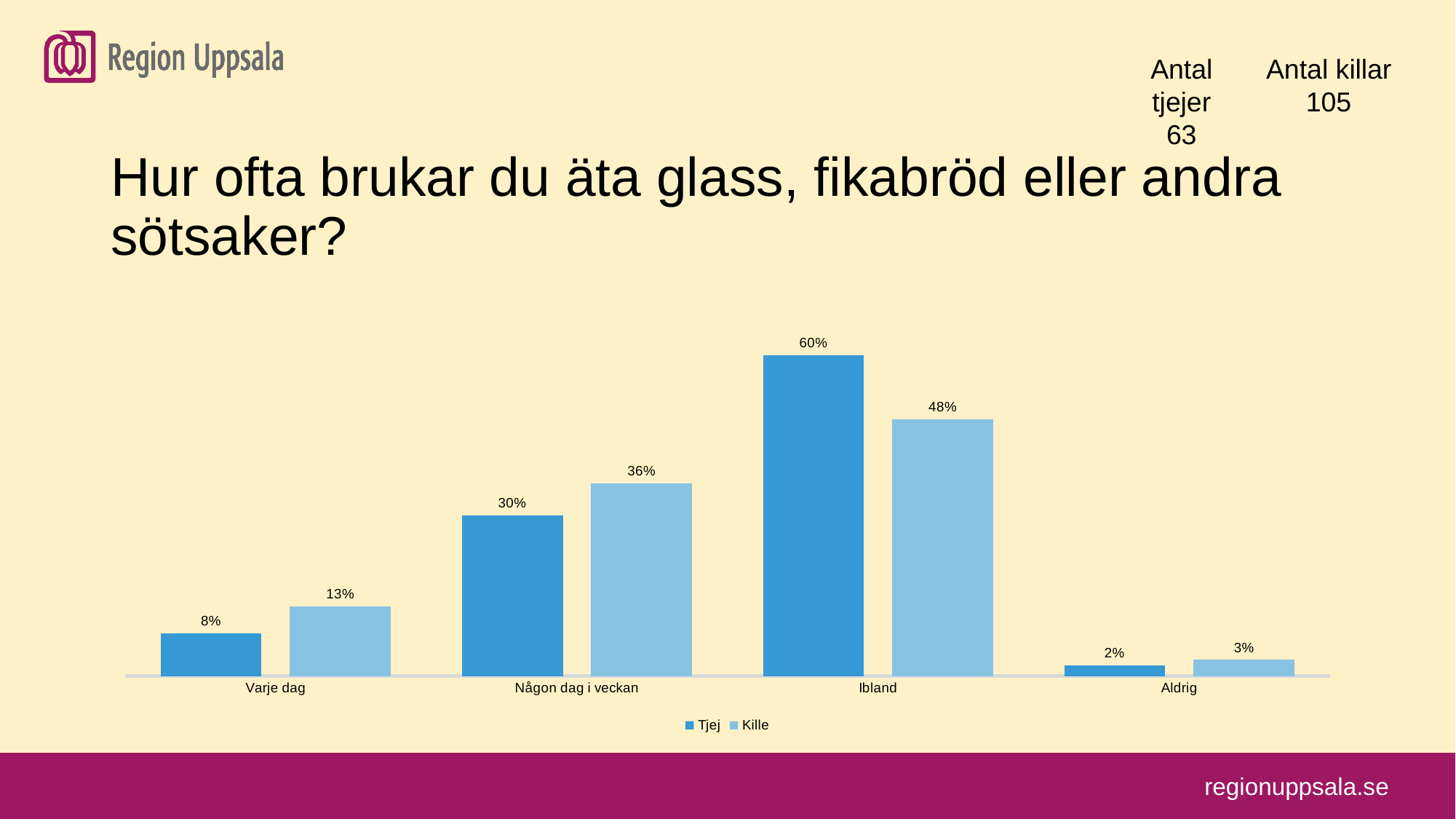

#
Antal tjejer
63
Antal killar
105
Hur ofta brukar du äta glass, fikabröd eller andra sötsaker?

### Chart

| Category | Tjej | Kille |
|---|---|---|
| Varje dag | 0.08 | 0.13 |
| Någon dag i veckan | 0.3 | 0.36 |
| Ibland | 0.6 | 0.48 |
| Aldrig | 0.02 | 0.03 |